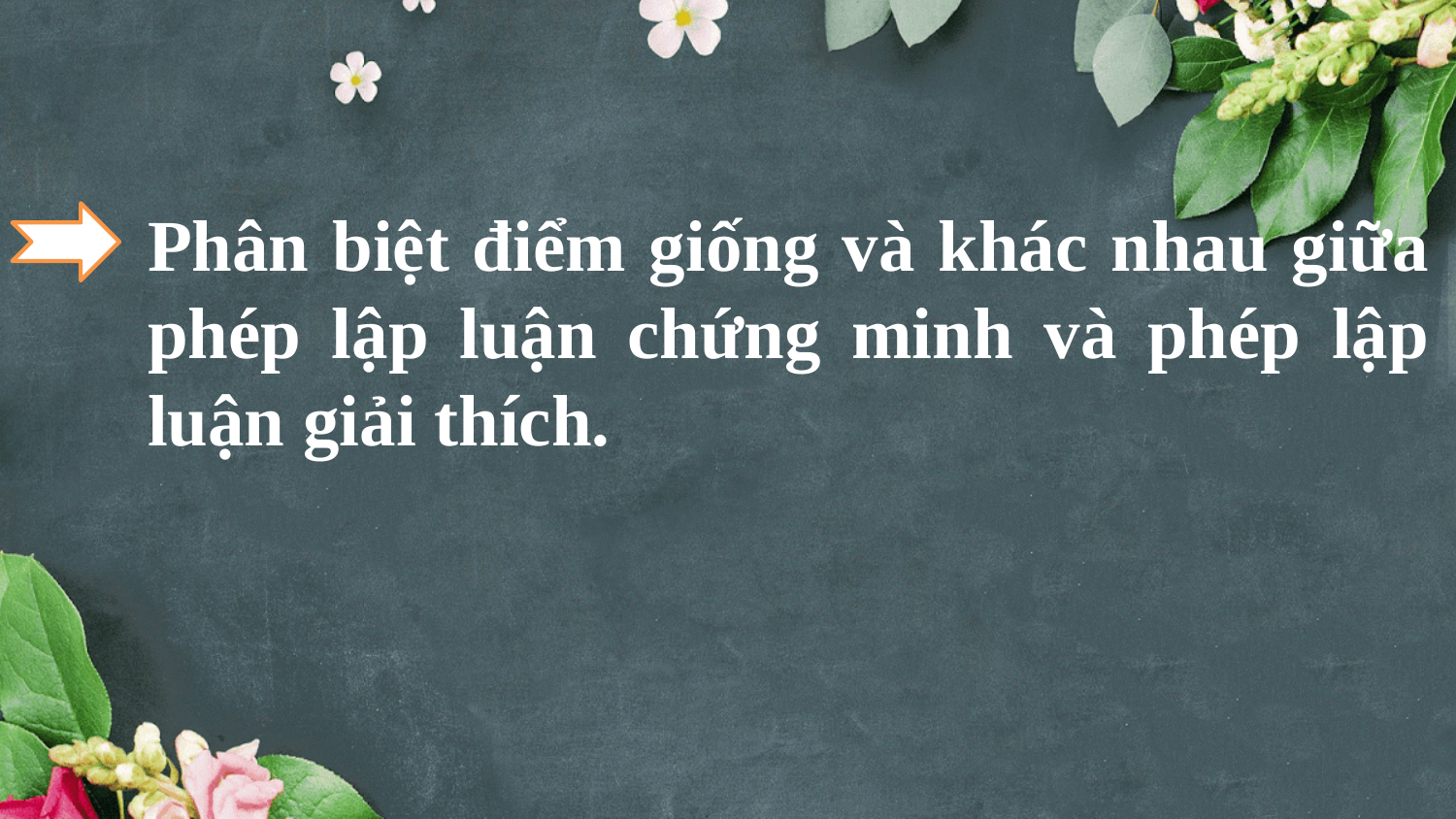

Phân biệt điểm giống và khác nhau giữa phép lập luận chứng minh và phép lập luận giải thích.